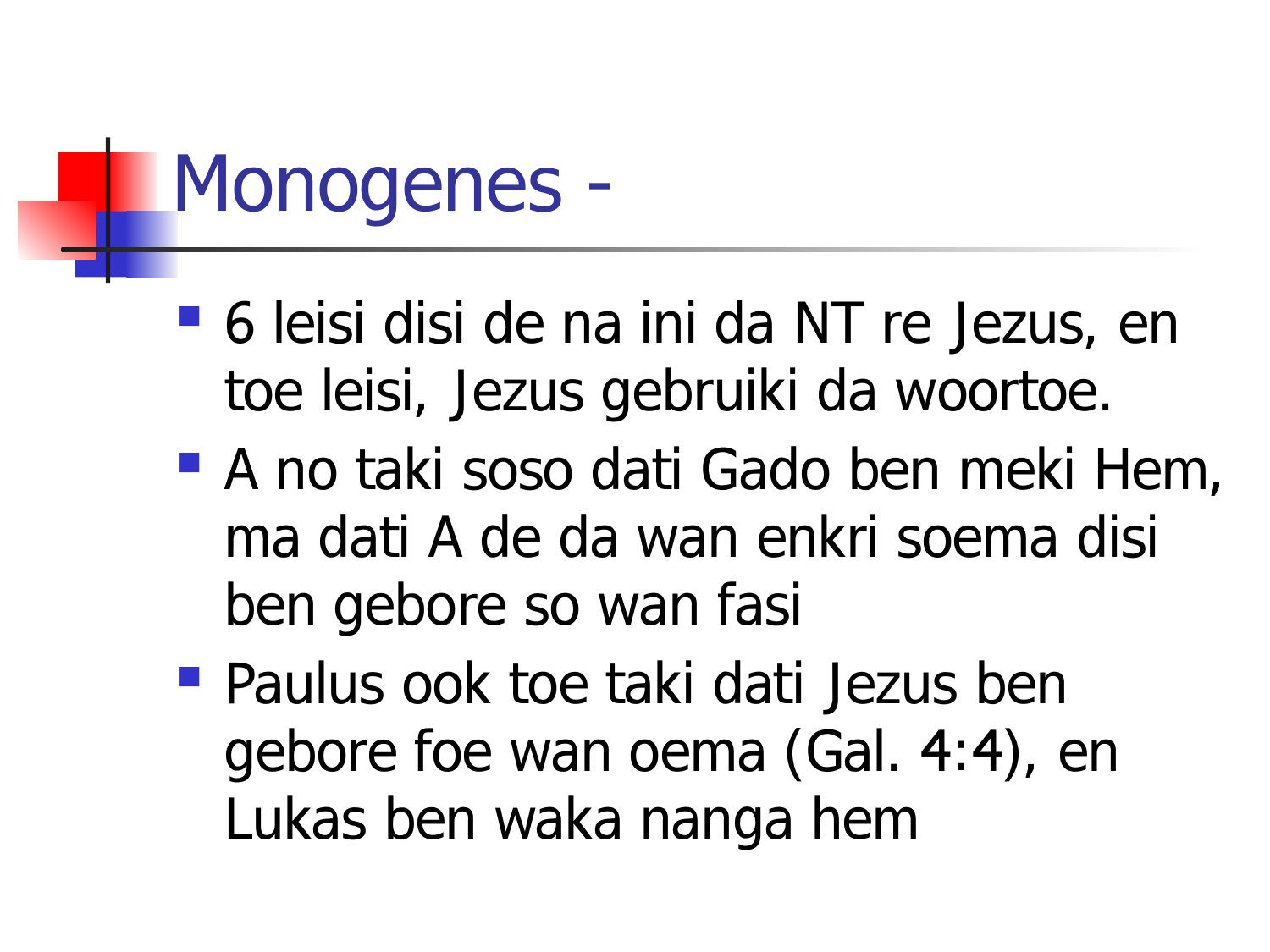

# Monogenes -
6 leisi disi de na ini da NT re Jezus, en toe leisi, Jezus gebruiki da woortoe.
A no taki soso dati Gado ben meki Hem, ma dati A de da wan enkri soema disi ben gebore so wan fasi
Paulus ook toe taki dati Jezus ben gebore foe wan oema (Gal. 4:4), en Lukas ben waka nanga hem